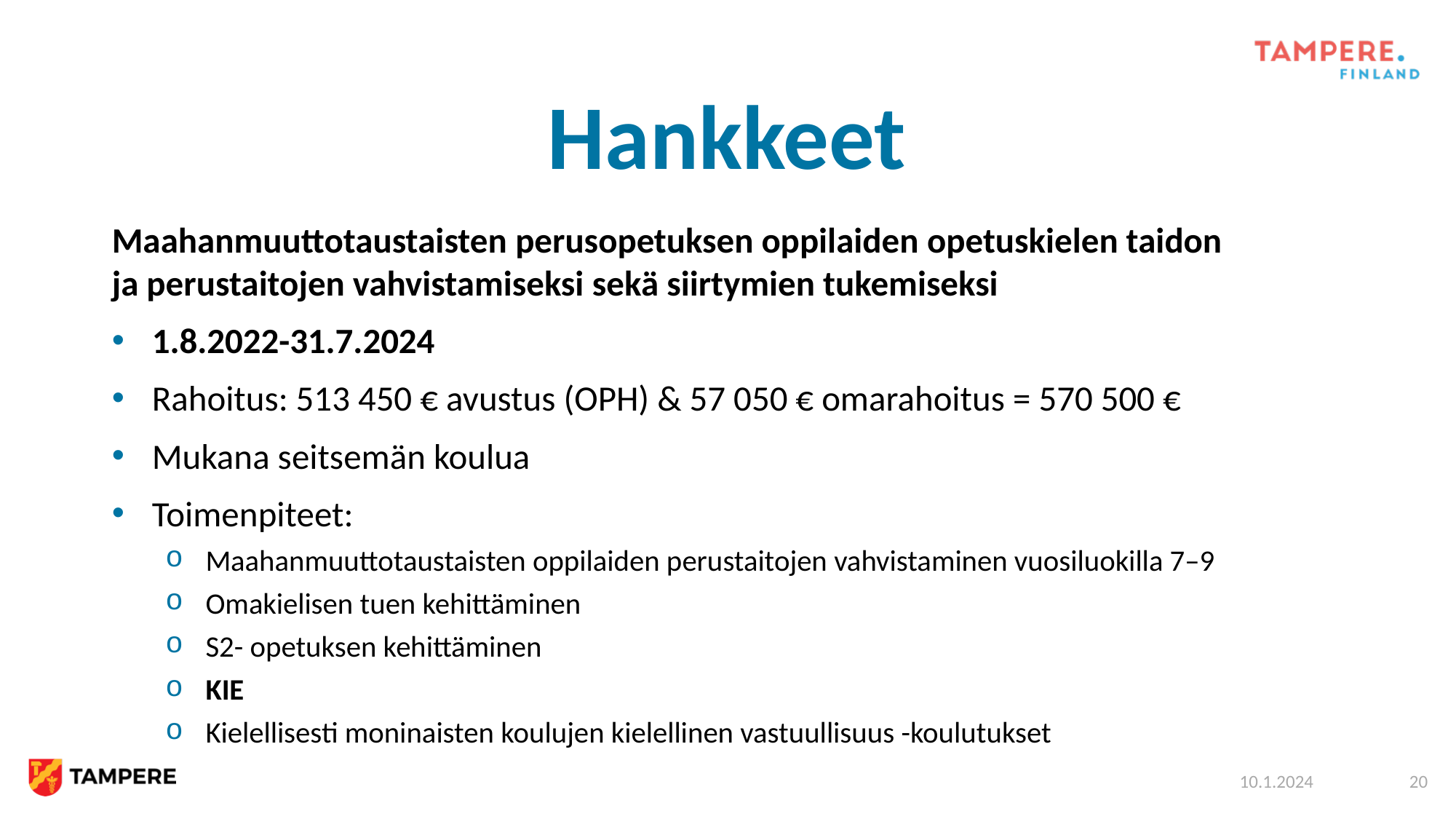

# Hankkeet
Maahanmuuttotaustaisten perusopetuksen oppilaiden opetuskielen taidon ja perustaitojen vahvistamiseksi sekä siirtymien tukemiseksi​
1.8.2022-31.7.2024
Rahoitus: 513 450 € avustus (OPH) & 57 050 € omarahoitus = 570 500 €
Mukana seitsemän koulua
Toimenpiteet:
Maahanmuuttotaustaisten oppilaiden perustaitojen vahvistaminen vuosiluokilla 7–9
Omakielisen tuen kehittäminen
S2- opetuksen kehittäminen
KIE
Kielellisesti moninaisten koulujen kielellinen vastuullisuus -koulutukset

10.1.2024
20